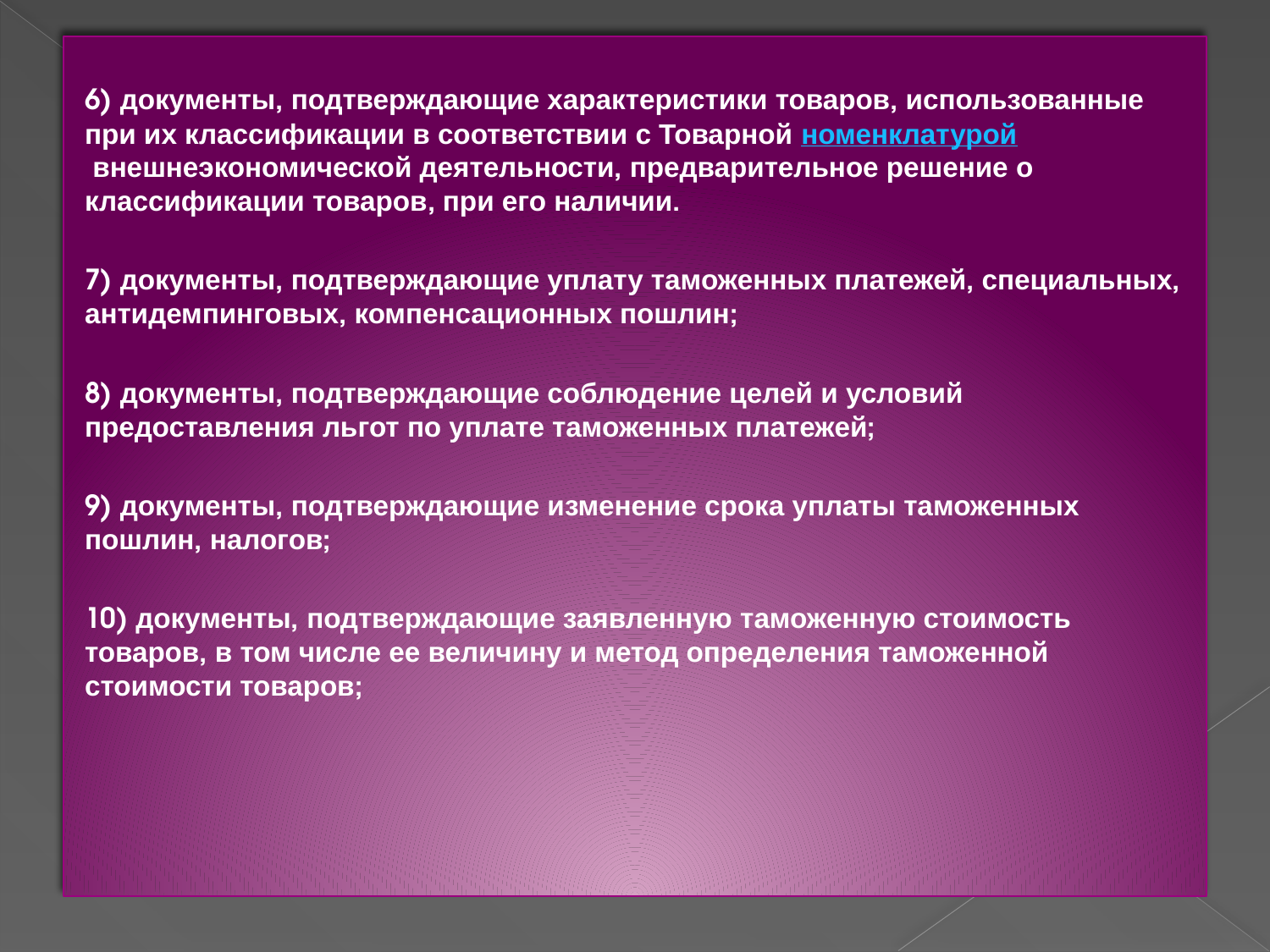

6) документы, подтверждающие характеристики товаров, использованные при их классификации в соответствии с Товарной номенклатурой внешнеэкономической деятельности, предварительное решение о классификации товаров, при его наличии.

7) документы, подтверждающие уплату таможенных платежей, специальных, антидемпинговых, компенсационных пошлин;

8) документы, подтверждающие соблюдение целей и условий предоставления льгот по уплате таможенных платежей;

9) документы, подтверждающие изменение срока уплаты таможенных пошлин, налогов;

10) документы, подтверждающие заявленную таможенную стоимость товаров, в том числе ее величину и метод определения таможенной стоимости товаров;